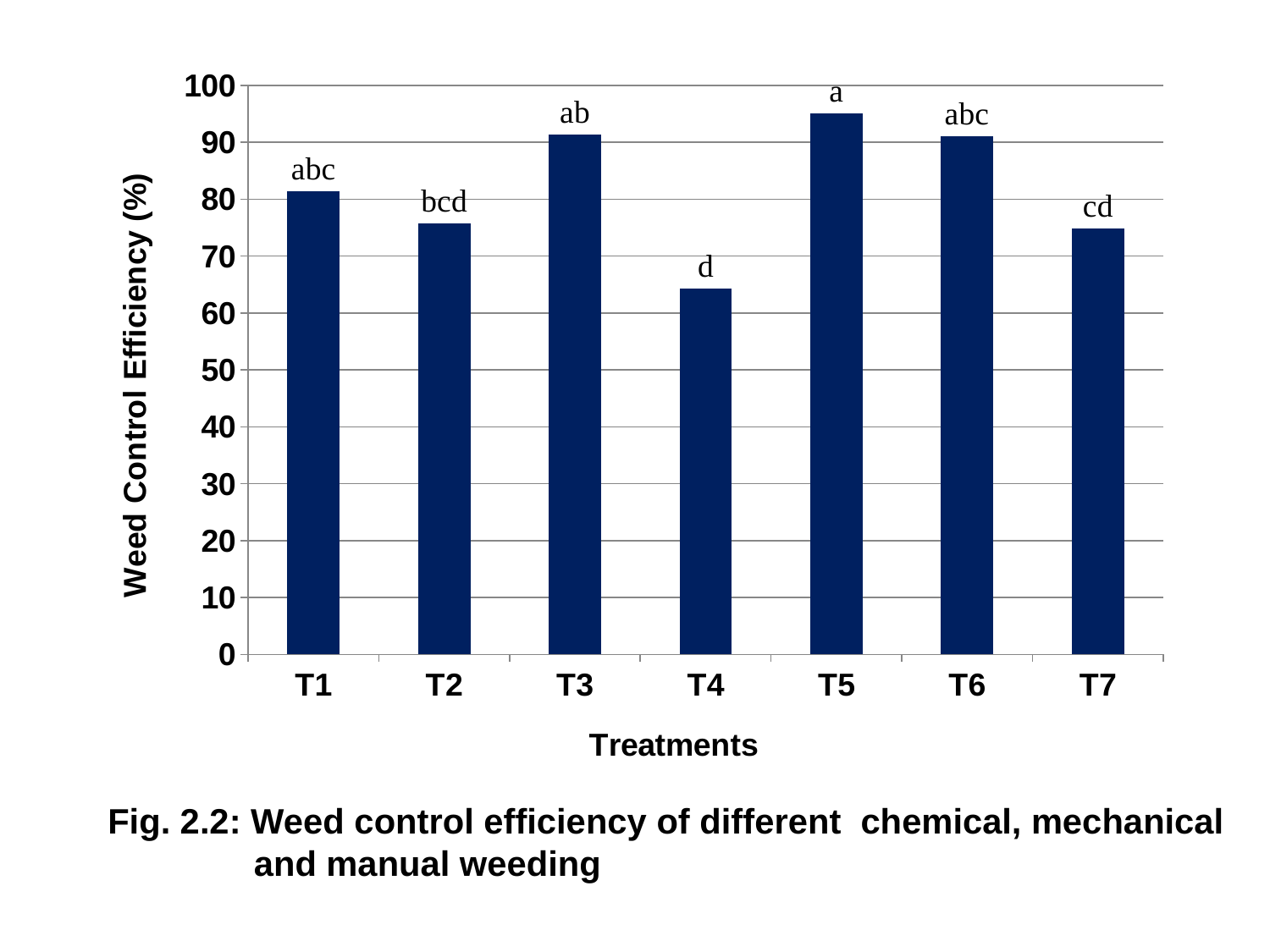

### Chart

| Category | WCE |
|---|---|
| T1 | 81.41 |
| T2 | 75.73 |
| T3 | 91.35 |
| T4 | 64.29 |
| T5 | 95.11 |
| T6 | 91.12 |
| T7 | 74.87 |
Fig. 2.2: Weed control efficiency of different  chemical, mechanical
               and manual weeding